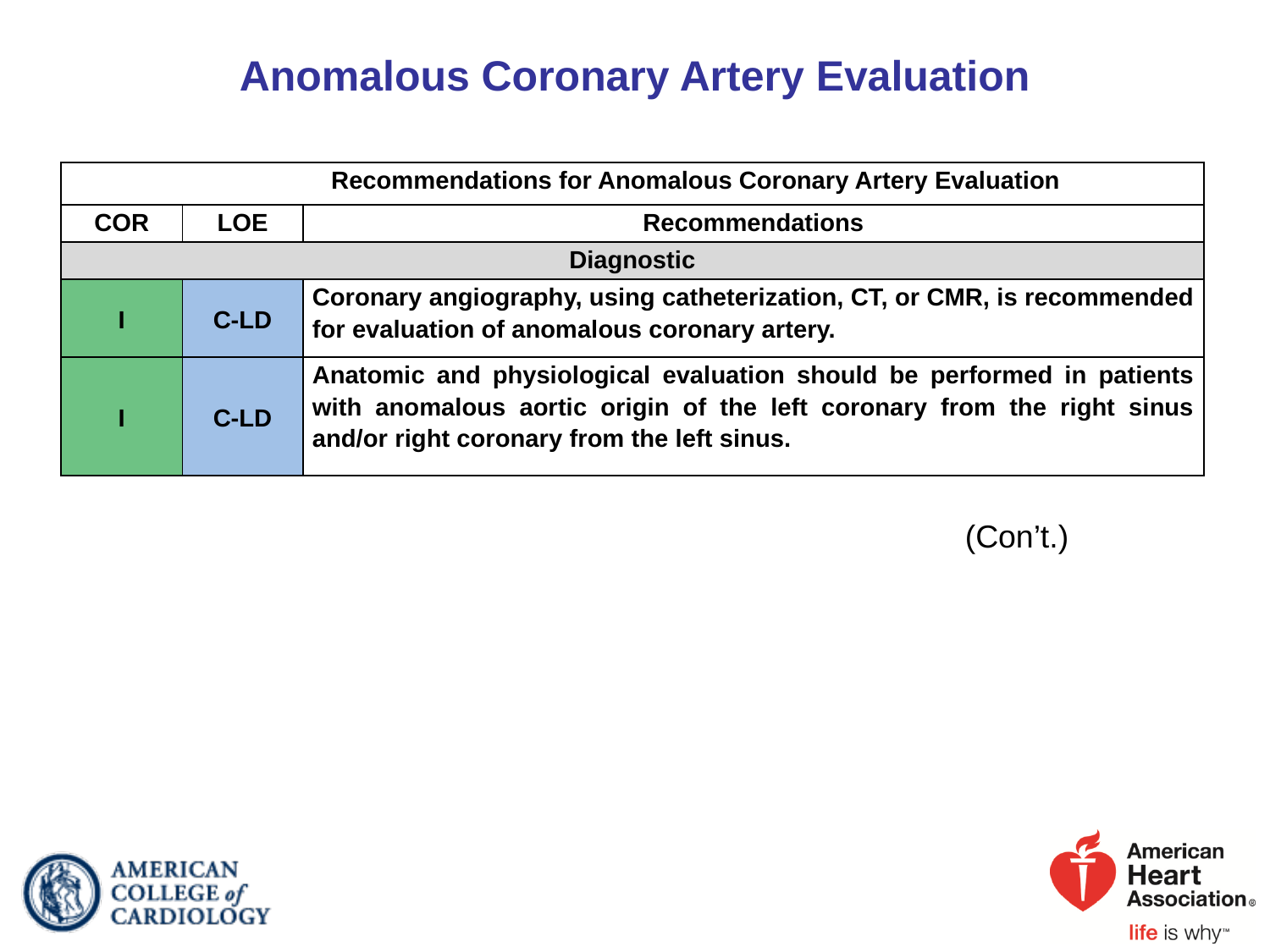

# Anomalous Coronary Artery Evaluation
| Recommendations for Anomalous Coronary Artery Evaluation |  |  |
| --- | --- | --- |
| COR | LOE | Recommendations |
| Diagnostic |  |  |
| I | C-LD | Coronary angiography, using catheterization, CT, or CMR, is recommended for evaluation of anomalous coronary artery. |
| I | C-LD | Anatomic and physiological evaluation should be performed in patients with anomalous aortic origin of the left coronary from the right sinus and/or right coronary from the left sinus. |
(Con’t.)